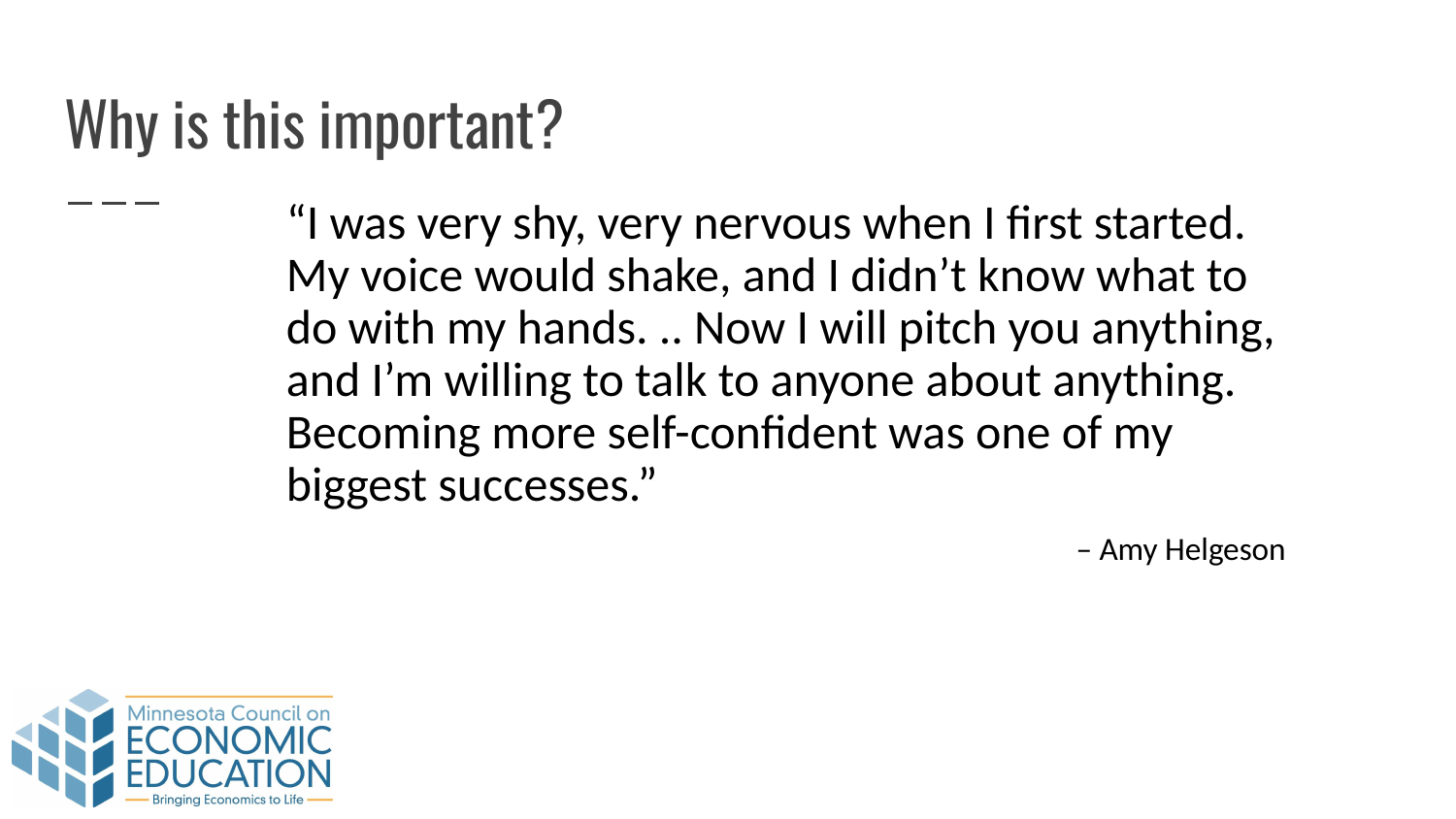

# Why is this important?
“I was very shy, very nervous when I first started. My voice would shake, and I didn’t know what to do with my hands. .. Now I will pitch you anything, and I’m willing to talk to anyone about anything. Becoming more self-confident was one of my biggest successes.”
– Amy Helgeson